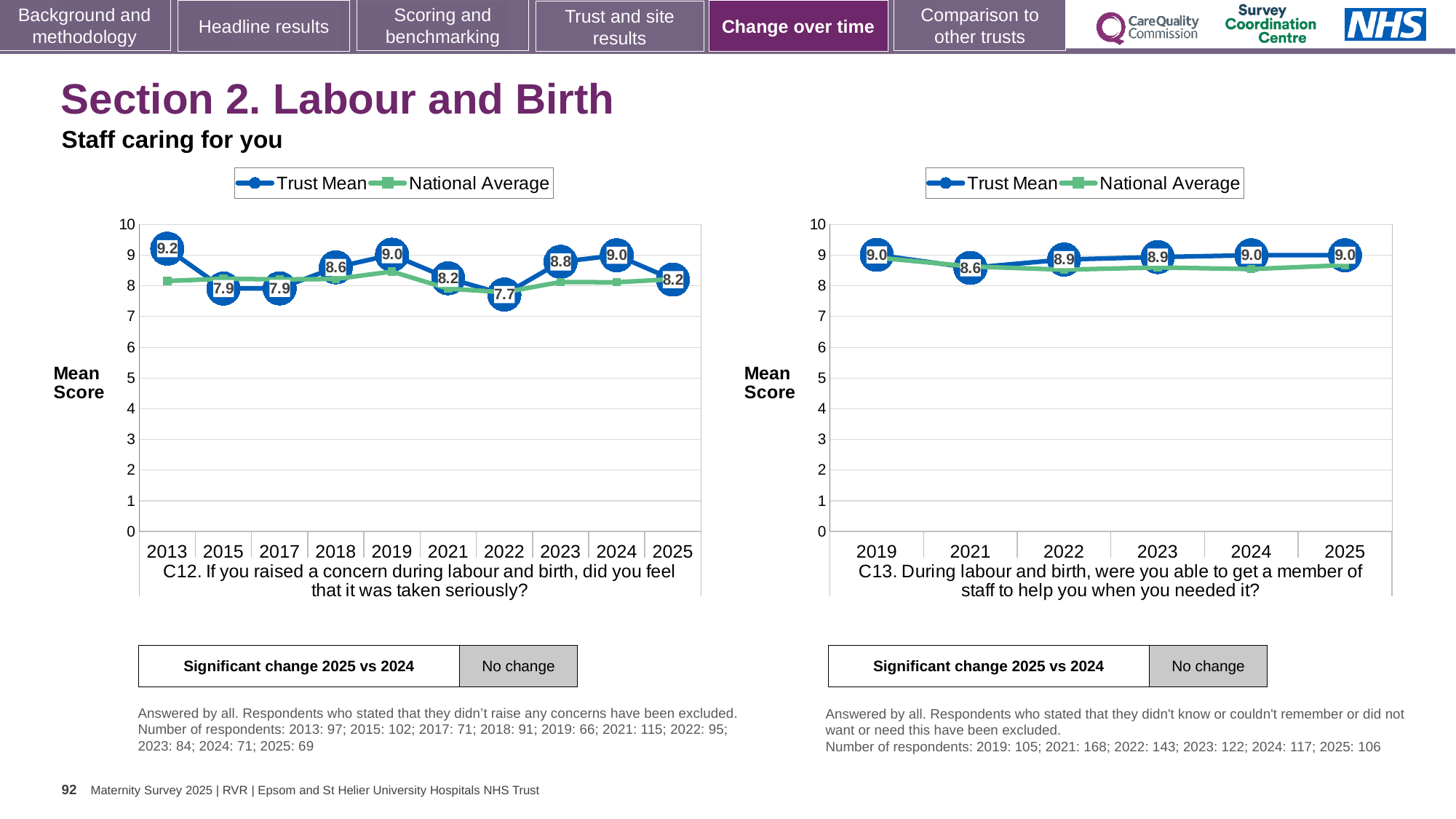

# Section 2. Labour and Birth
Staff caring for you

### Chart

| Category | Trust Mean | National Average |
|---|---|---|
| 2013 | 9.20952167671445 | 8.157592435949578 |
| 2015 | 7.912976487114442 | 8.231286407002743 |
| 2017 | 7.916631923032099 | 8.209526431808271 |
| 2018 | 8.603237979845883 | 8.222952342438466 |
| 2019 | 9.014071232663332 | 8.463532294237524 |
| 2021 | 8.247422693957116 | 7.906862493308793 |
| 2022 | 7.717659932694009 | 7.791458642067123 |
| 2023 | 8.781101233911812 | 8.124799036139482 |
| 2024 | 8.995731561483225 | 8.1158244709256 |
| 2025 | 8.204132528801386 | 8.218515046342775 |

### Chart

| Category | Trust Mean | National Average |
|---|---|---|
| 2019 | 9.008632941187997 | 8.9206776618865 |
| 2021 | 8.586427234774842 | 8.63071990263128 |
| 2022 | 8.856179428720706 | 8.52603632657797 |
| 2023 | 8.937168907852518 | 8.598794893565366 |
| 2024 | 8.99553610597983 | 8.54587611806388 |
| 2025 | 8.996262195876175 | 8.674227001498222 |
| Significant change 2025 vs 2024 | No change |
| --- | --- |
| Significant change 2025 vs 2024 | No change |
| --- | --- |
Answered by all. Respondents who stated that they didn’t raise any concerns have been excluded.
Number of respondents: 2013: 97; 2015: 102; 2017: 71; 2018: 91; 2019: 66; 2021: 115; 2022: 95; 2023: 84; 2024: 71; 2025: 69
Answered by all. Respondents who stated that they didn't know or couldn't remember or did not want or need this have been excluded.
Number of respondents: 2019: 105; 2021: 168; 2022: 143; 2023: 122; 2024: 117; 2025: 106
92